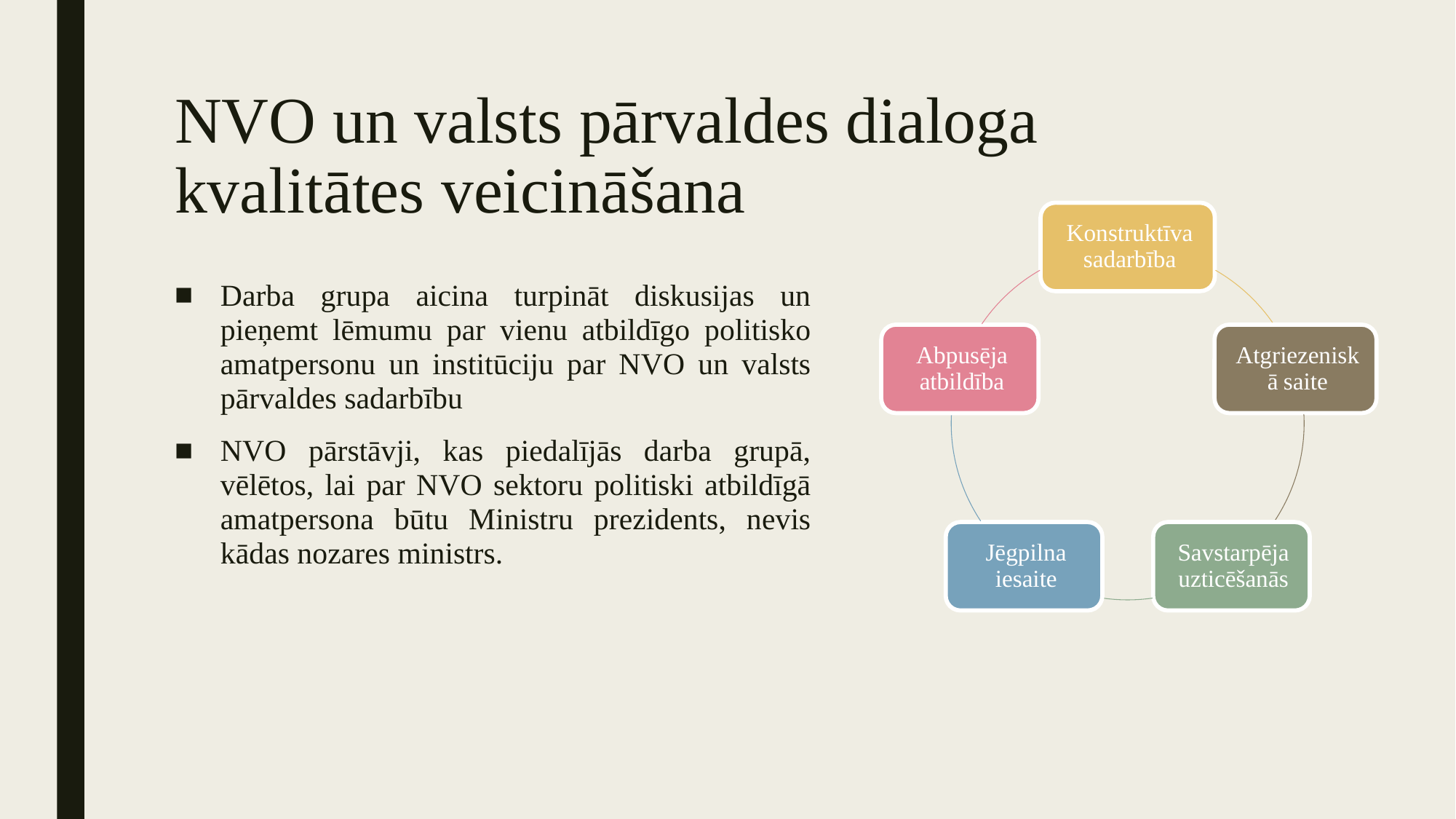

# NVO un valsts pārvaldes dialoga kvalitātes veicināšana
Konstruktīva sadarbība
Atgriezeniskā saite
Savstarpēja uzticēšanās
Jēgpilna iesaite
Abpusēja atbildība
Darba grupa aicina turpināt diskusijas un pieņemt lēmumu par vienu atbildīgo politisko amatpersonu un institūciju par NVO un valsts pārvaldes sadarbību
NVO pārstāvji, kas piedalījās darba grupā, vēlētos, lai par NVO sektoru politiski atbildīgā amatpersona būtu Ministru prezidents, nevis kādas nozares ministrs.